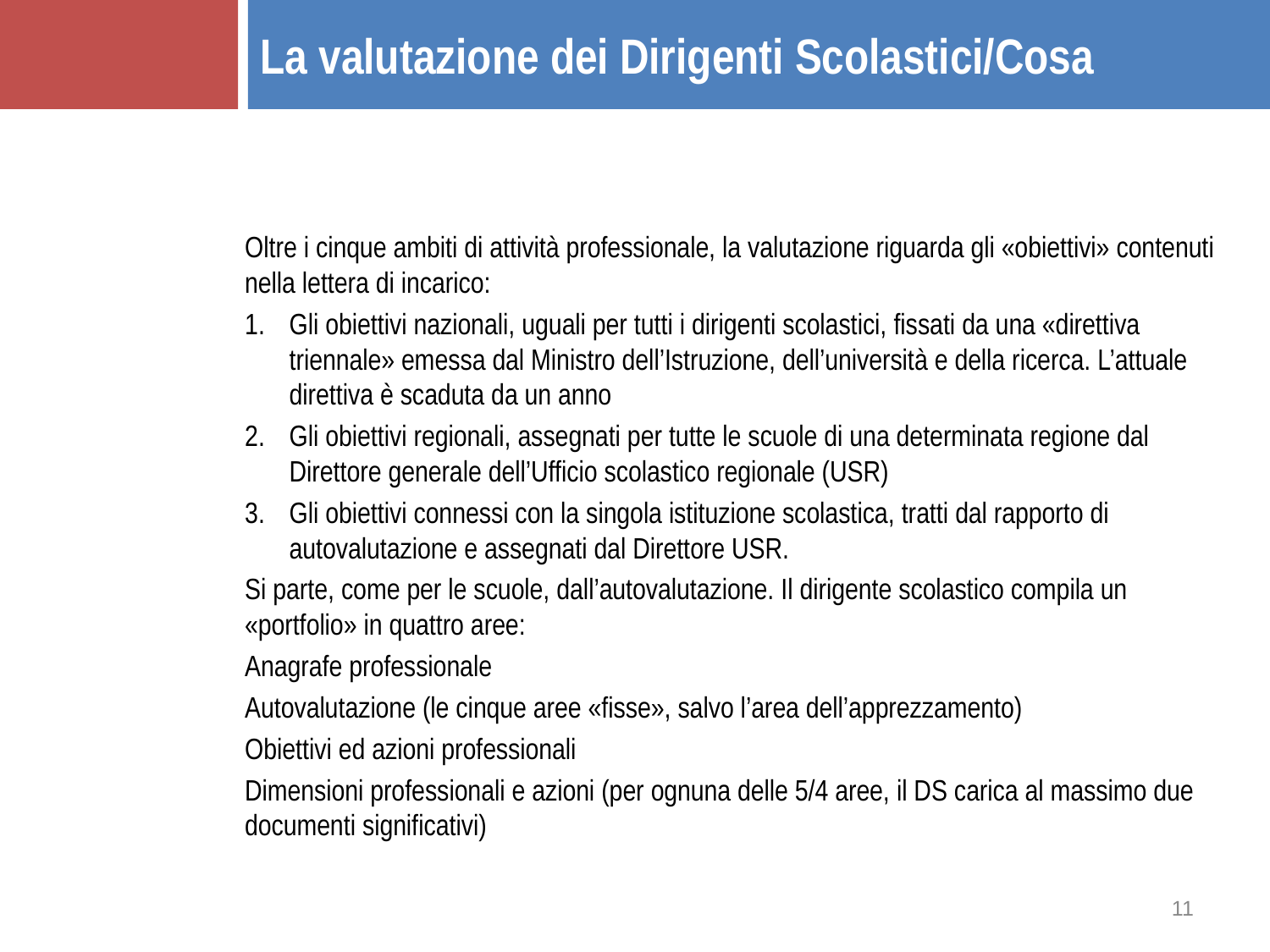

La valutazione dei Dirigenti Scolastici/Cosa
Oltre i cinque ambiti di attività professionale, la valutazione riguarda gli «obiettivi» contenuti nella lettera di incarico:
Gli obiettivi nazionali, uguali per tutti i dirigenti scolastici, fissati da una «direttiva triennale» emessa dal Ministro dell’Istruzione, dell’università e della ricerca. L’attuale direttiva è scaduta da un anno
Gli obiettivi regionali, assegnati per tutte le scuole di una determinata regione dal Direttore generale dell’Ufficio scolastico regionale (USR)
Gli obiettivi connessi con la singola istituzione scolastica, tratti dal rapporto di autovalutazione e assegnati dal Direttore USR.
Si parte, come per le scuole, dall’autovalutazione. Il dirigente scolastico compila un «portfolio» in quattro aree:
Anagrafe professionale
Autovalutazione (le cinque aree «fisse», salvo l’area dell’apprezzamento)
Obiettivi ed azioni professionali
Dimensioni professionali e azioni (per ognuna delle 5/4 aree, il DS carica al massimo due documenti significativi)

11